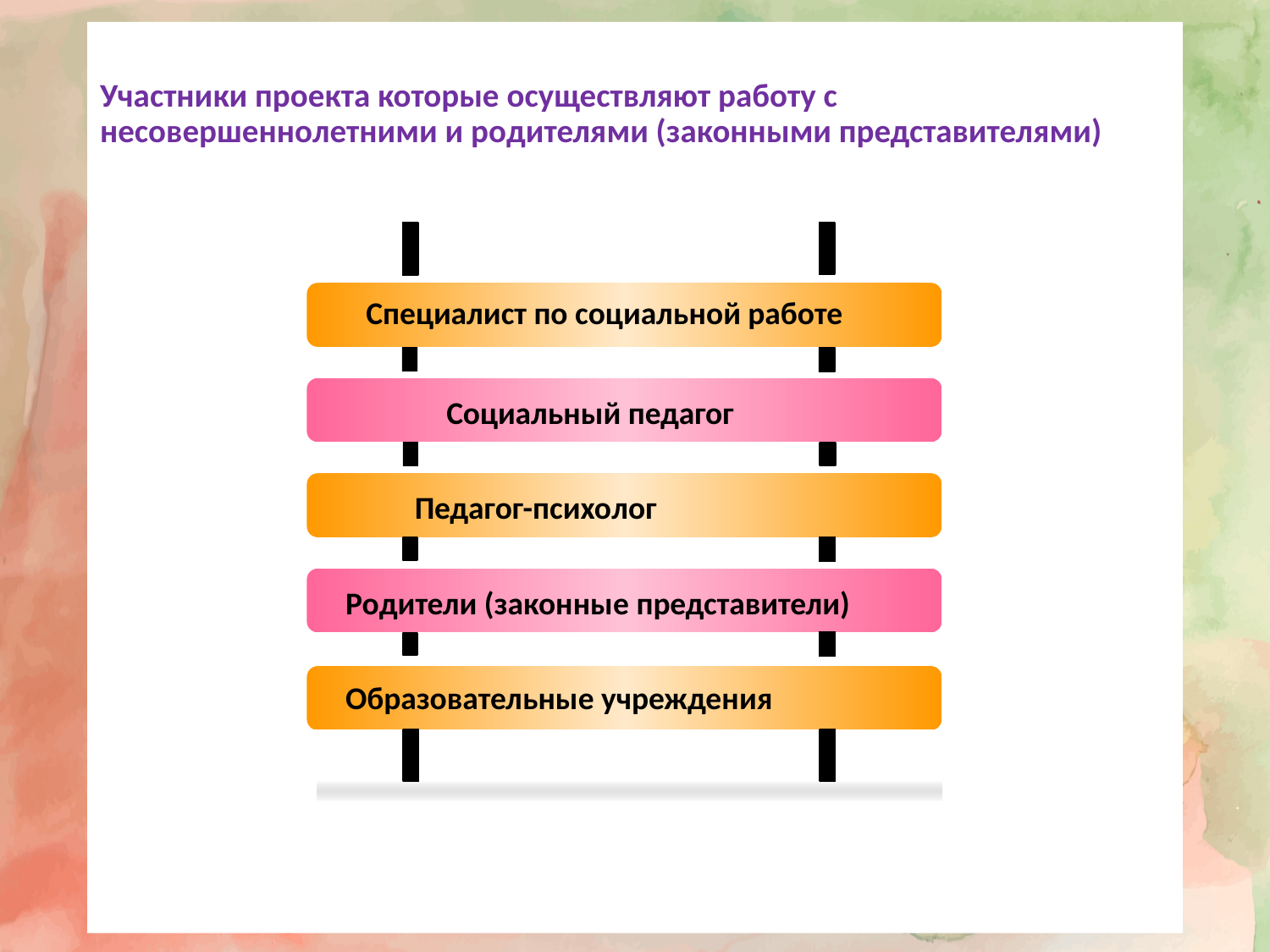

# Участники проекта которые осуществляют работу с несовершеннолетними и родителями (законными представителями)

Специалист по социальной работе

Cоциальный педагог

Педагог-психолог

Родители (законные представители)

Образовательные учреждения